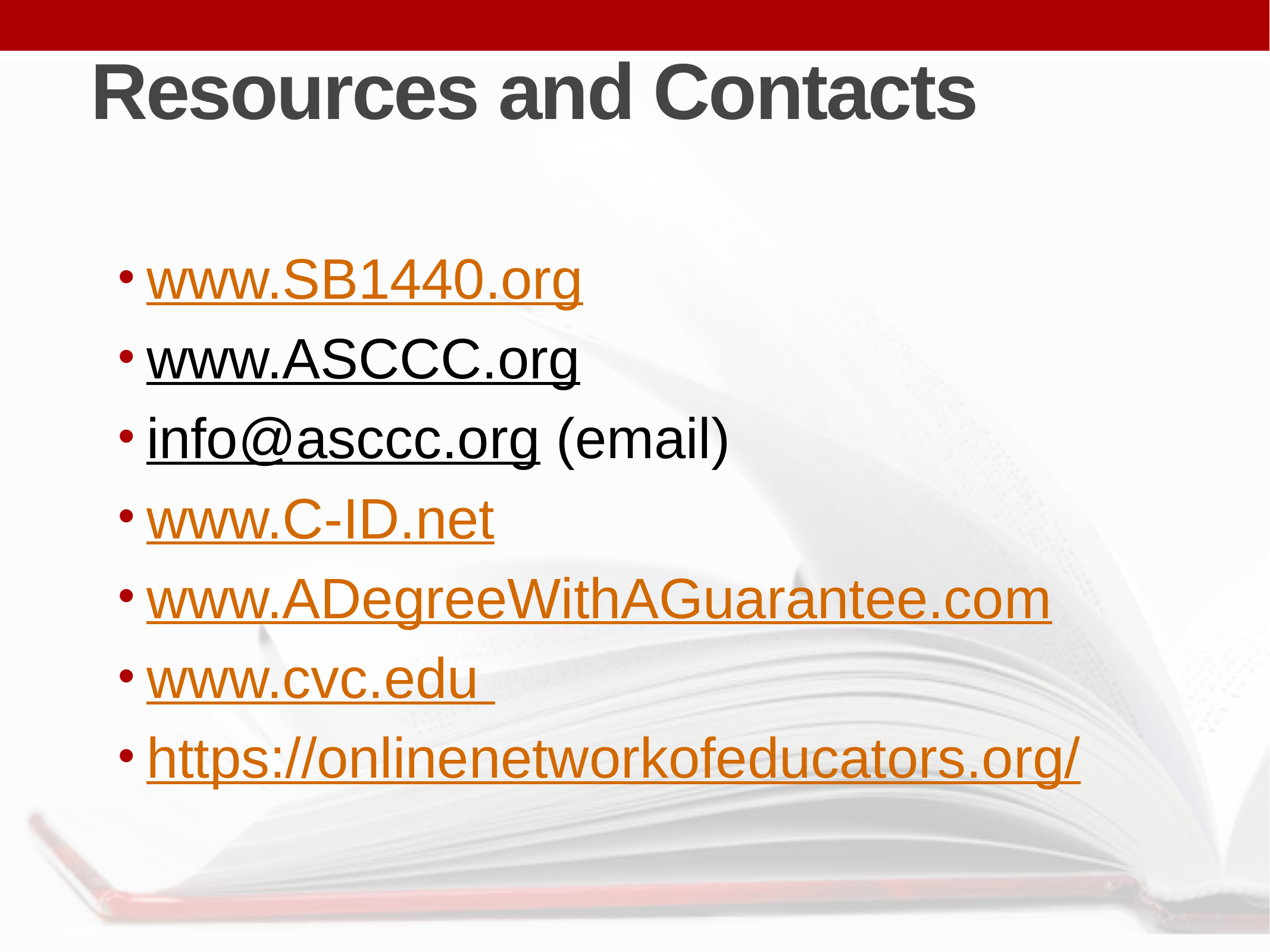

# Resources and Contacts
www.SB1440.org
www.ASCCC.org
info@asccc.org (email)
www.C-ID.net
www.ADegreeWithAGuarantee.com
www.cvc.edu
https://onlinenetworkofeducators.org/